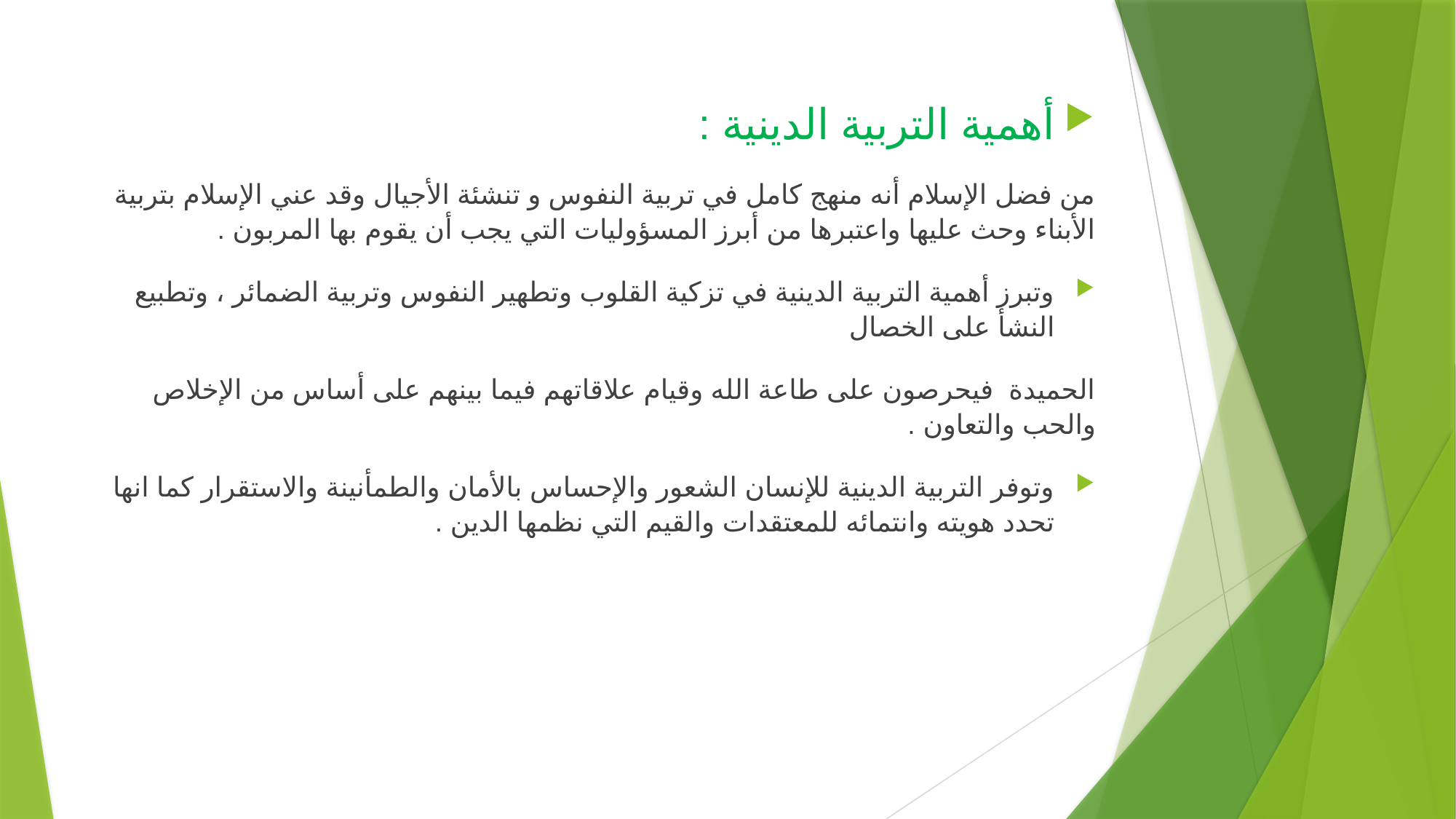

أهمية التربية الدينية :
من فضل الإسلام أنه منهج كامل في تربية النفوس و تنشئة الأجيال وقد عني الإسلام بتربية الأبناء وحث عليها واعتبرها من أبرز المسؤوليات التي يجب أن يقوم بها المربون .
وتبرز أهمية التربية الدينية في تزكية القلوب وتطهير النفوس وتربية الضمائر ، وتطبيع النشأ على الخصال
الحميدة  فيحرصون على طاعة الله وقيام علاقاتهم فيما بينهم على أساس من الإخلاص والحب والتعاون .
وتوفر التربية الدينية للإنسان الشعور والإحساس بالأمان والطمأنينة والاستقرار كما انها تحدد هويته وانتمائه للمعتقدات والقيم التي نظمها الدين .

#